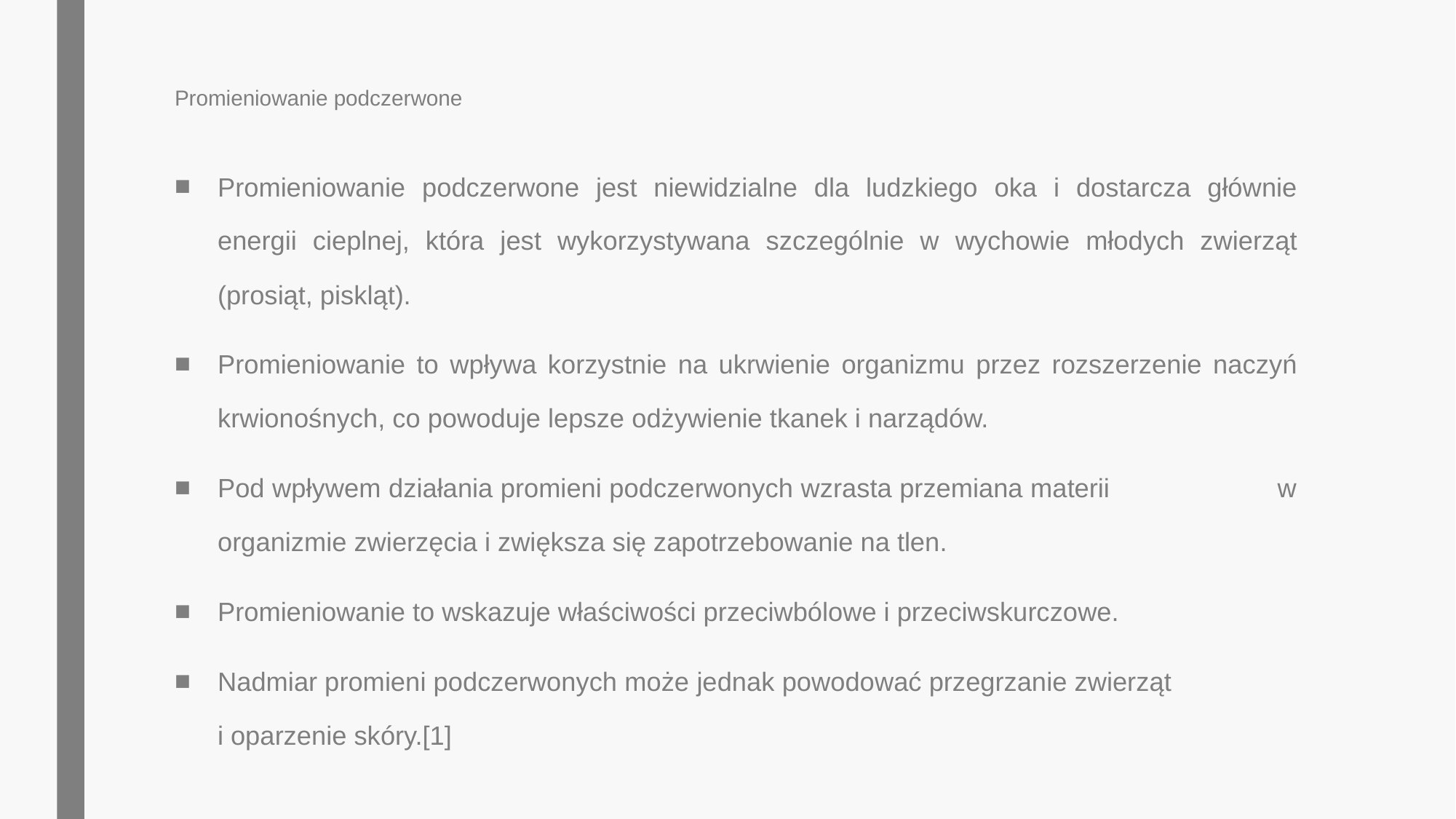

# Promieniowanie podczerwone
Promieniowanie podczerwone jest niewidzialne dla ludzkiego oka i dostarcza głównie energii cieplnej, która jest wykorzystywana szczególnie w wychowie młodych zwierząt (prosiąt, piskląt).
Promieniowanie to wpływa korzystnie na ukrwienie organizmu przez rozszerzenie naczyń krwionośnych, co powoduje lepsze odżywienie tkanek i narządów.
Pod wpływem działania promieni podczerwonych wzrasta przemiana materii                      w organizmie zwierzęcia i zwiększa się zapotrzebowanie na tlen.
Promieniowanie to wskazuje właściwości przeciwbólowe i przeciwskurczowe.
Nadmiar promieni podczerwonych może jednak powodować przegrzanie zwierząt                  i oparzenie skóry.[1]